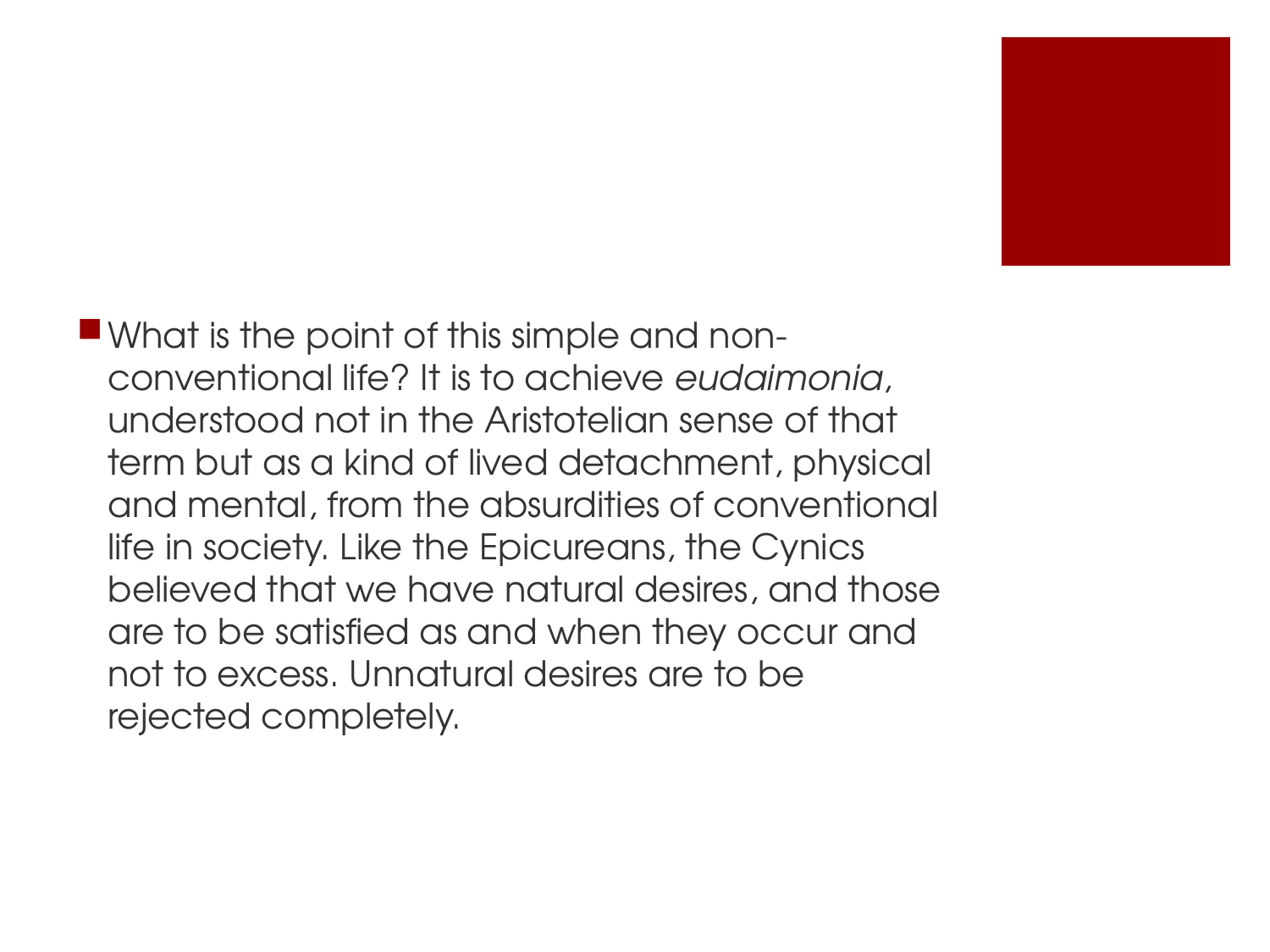

#
What is the point of this simple and non-conventional life? It is to achieve eudaimonia, understood not in the Aristotelian sense of that term but as a kind of lived detachment, physical and mental, from the absurdities of conventional life in society. Like the Epicureans, the Cynics believed that we have natural desires, and those are to be satisfied as and when they occur and not to excess. Unnatural desires are to be rejected completely.